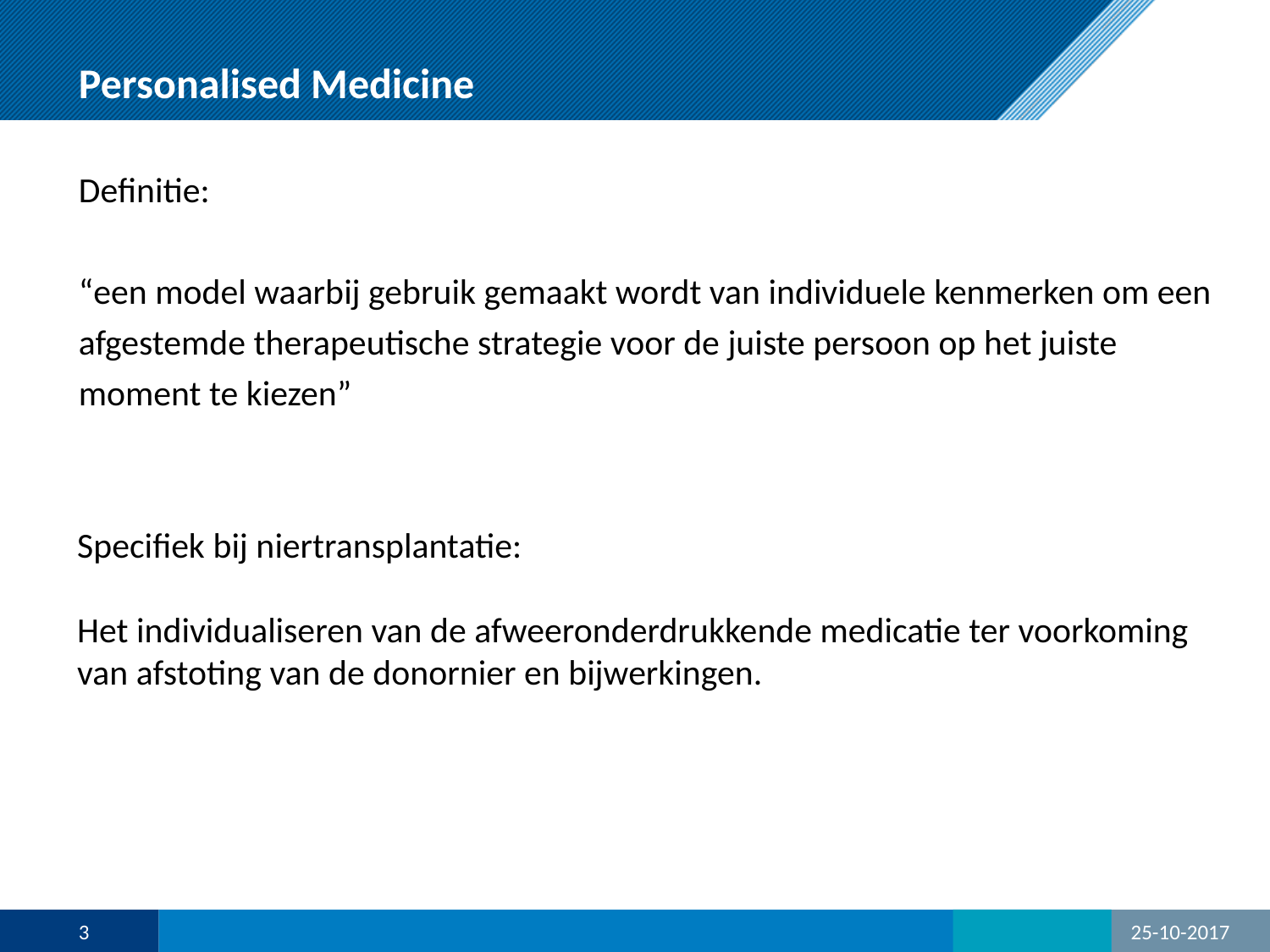

# Personalised Medicine
Definitie:

“een model waarbij gebruik gemaakt wordt van individuele kenmerken om een afgestemde therapeutische strategie voor de juiste persoon op het juiste moment te kiezen”

Specifiek bij niertransplantatie:

Het individualiseren van de afweeronderdrukkende medicatie ter voorkoming van afstoting van de donornier en bijwerkingen.
3
25-10-2017